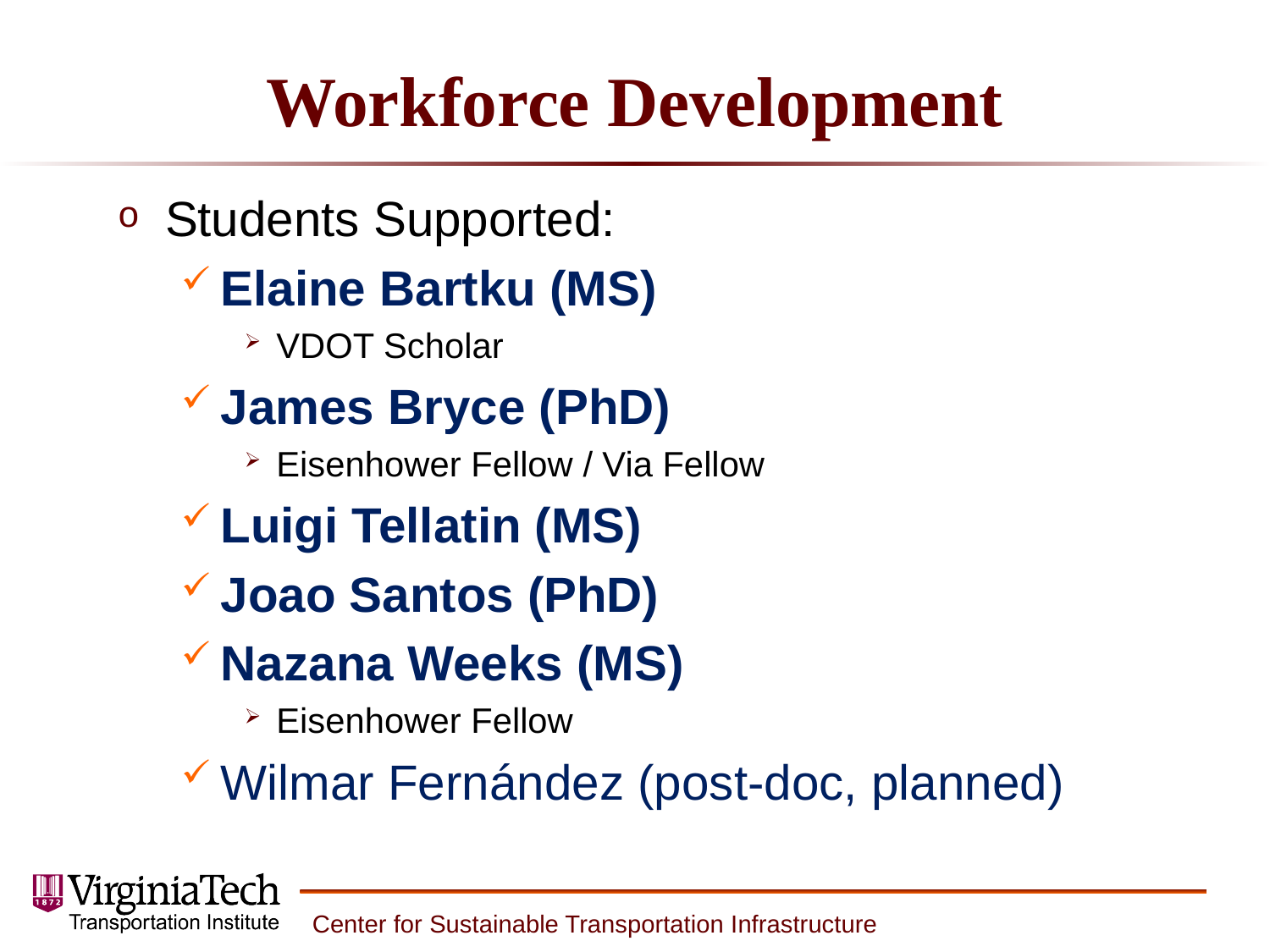

# Workforce Development
Students Supported:
Elaine Bartku (MS)
VDOT Scholar
James Bryce (PhD)
Eisenhower Fellow / Via Fellow
Luigi Tellatin (MS)
Joao Santos (PhD)
Nazana Weeks (MS)
Eisenhower Fellow
Wilmar Fernández (post-doc, planned)